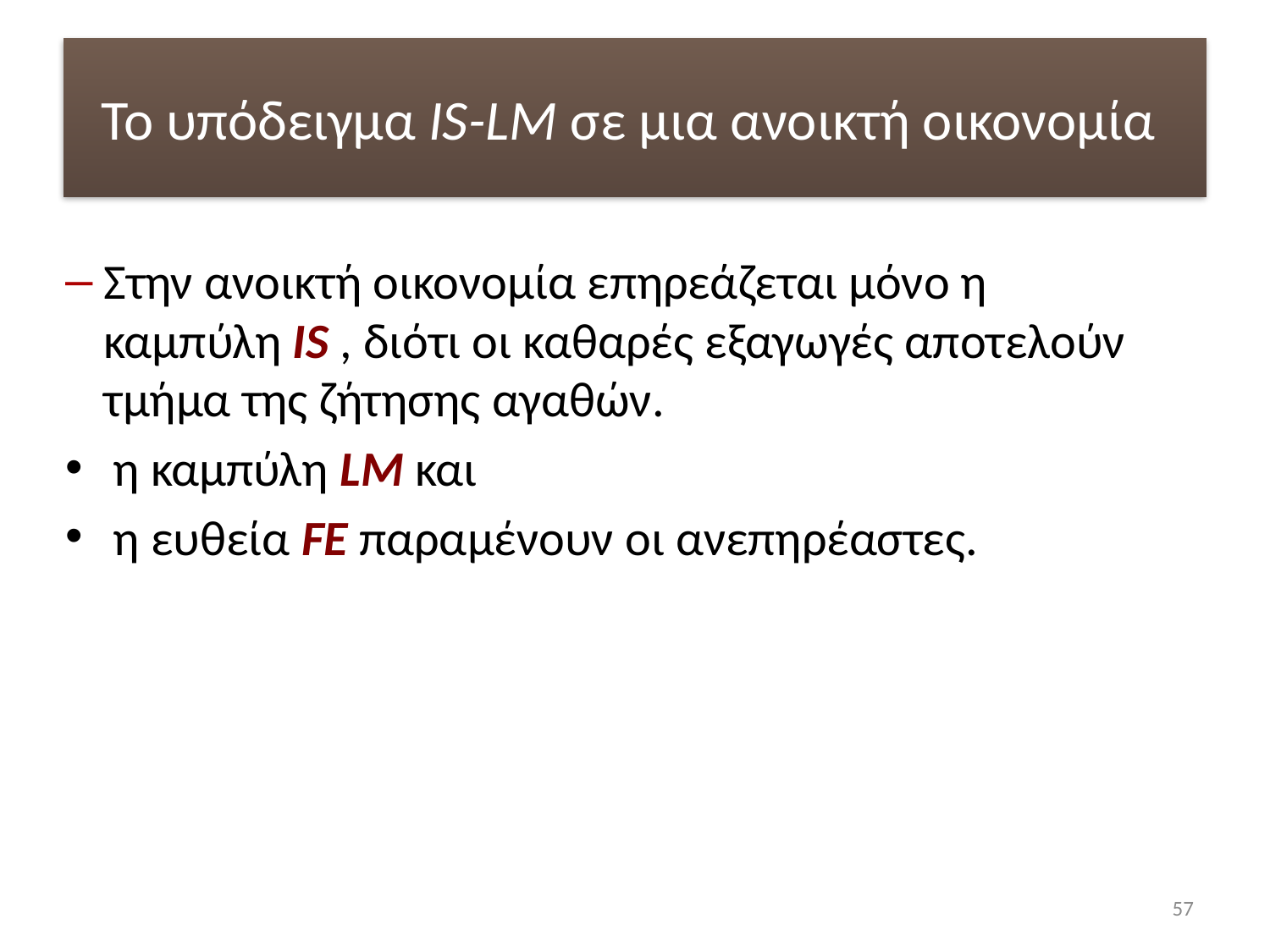

# Το υπόδειγμα IS-LM σε μια ανοικτή οικονομία
Στην ανοικτή οικονομία επηρεάζεται μόνο η καμπύλη IS , διότι οι καθαρές εξαγωγές αποτελούν τμήμα της ζήτησης αγαθών.
η καμπύλη LM και
η ευθεία FE παραμένουν οι ανεπηρέαστες.
57